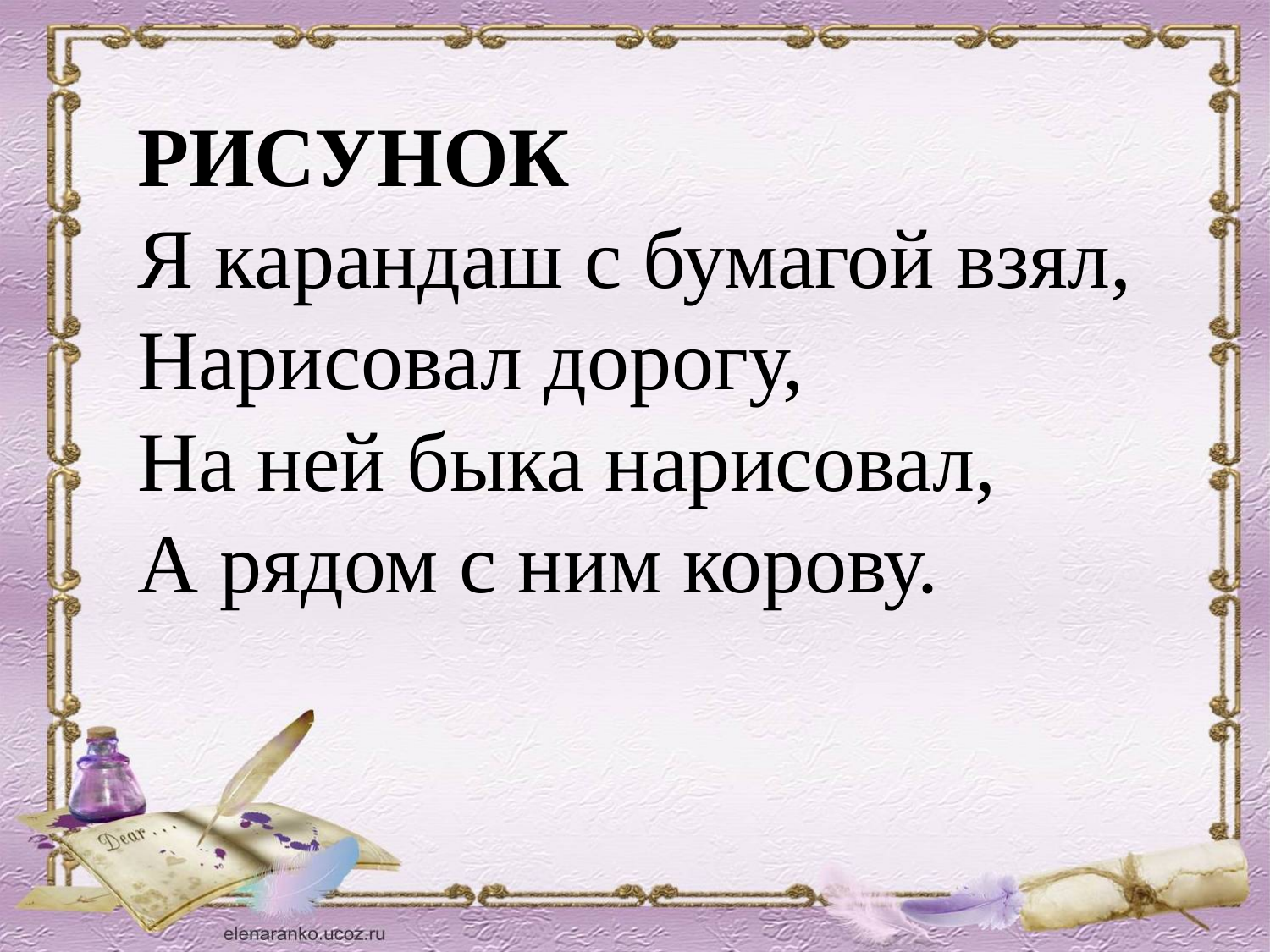

РИСУНОК
Я карандаш с бумагой взял,
Нарисовал дорогу,
На ней быка нарисовал,
А рядом с ним корову.